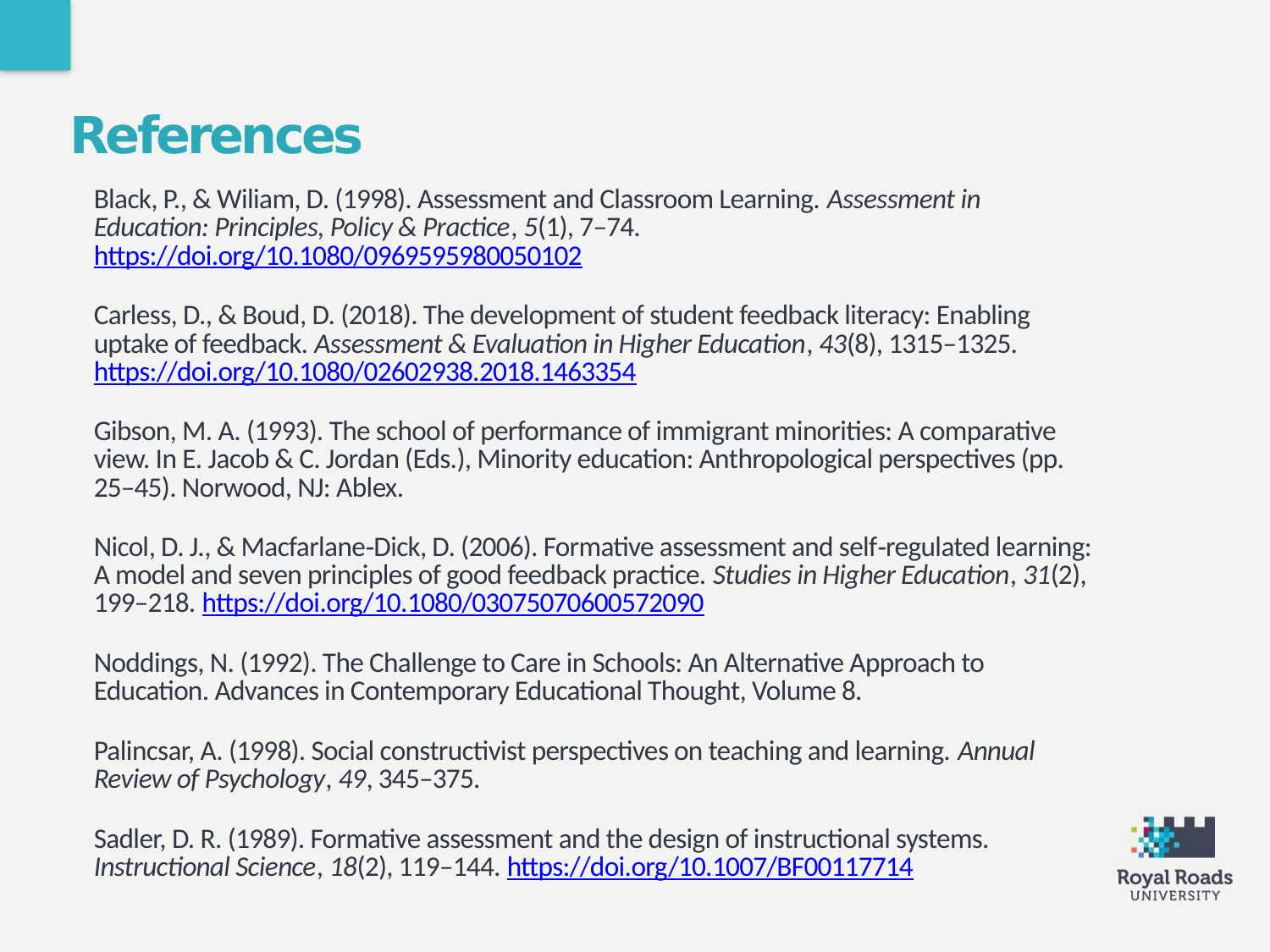

References
Black, P., & Wiliam, D. (1998). Assessment and Classroom Learning. Assessment in Education: Principles, Policy & Practice, 5(1), 7–74. https://doi.org/10.1080/0969595980050102
Carless, D., & Boud, D. (2018). The development of student feedback literacy: Enabling uptake of feedback. Assessment & Evaluation in Higher Education, 43(8), 1315–1325.
https://doi.org/10.1080/02602938.2018.1463354
Gibson, M. A. (1993). The school of performance of immigrant minorities: A comparative view. In E. Jacob & C. Jordan (Eds.), Minority education: Anthropological perspectives (pp. 25–45). Norwood, NJ: Ablex.
Nicol, D. J., & Macfarlane‐Dick, D. (2006). Formative assessment and self‐regulated learning: A model and seven principles of good feedback practice. Studies in Higher Education, 31(2), 199–218. https://doi.org/10.1080/03075070600572090
Noddings, N. (1992). The Challenge to Care in Schools: An Alternative Approach to Education. Advances in Contemporary Educational Thought, Volume 8.
Palincsar, A. (1998). Social constructivist perspectives on teaching and learning. Annual Review of Psychology, 49, 345–375.
Sadler, D. R. (1989). Formative assessment and the design of instructional systems. Instructional Science, 18(2), 119–144. https://doi.org/10.1007/BF00117714